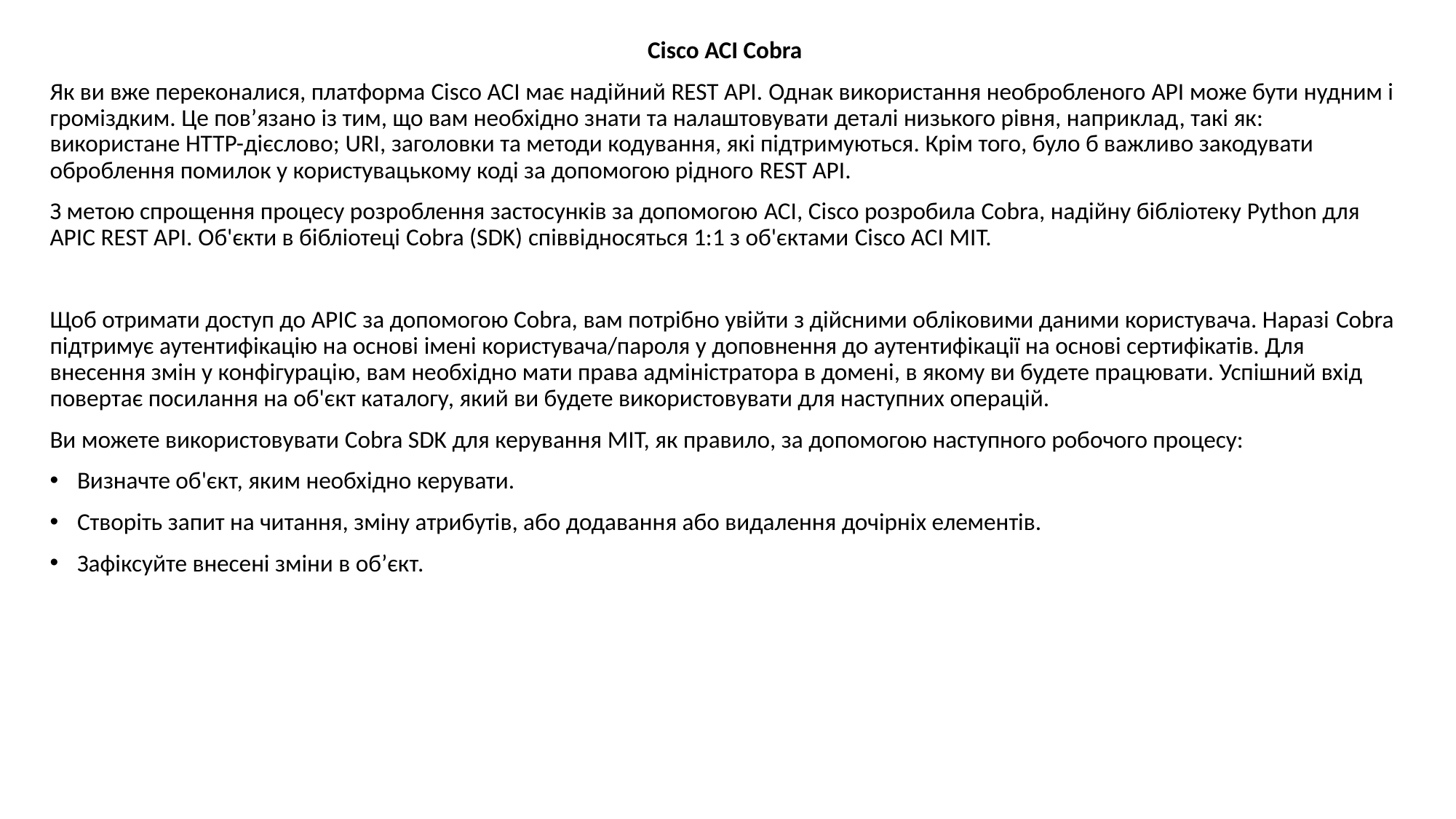

Cisco ACI Cobra
Як ви вже переконалися, платформа Cisco ACI має надійний REST API. Однак використання необробленого API може бути нудним і громіздким. Це пов’язано із тим, що вам необхідно знати та налаштовувати деталі низького рівня, наприклад, такі як: використане HTTP-дієслово; URI, заголовки та методи кодування, які підтримуються. Крім того, було б важливо закодувати оброблення помилок у користувацькому коді за допомогою рідного REST API.
З метою спрощення процесу розроблення застосунків за допомогою ACI, Cisco розробила Cobra, надійну бібліотеку Python для APIC REST API. Об'єкти в бібліотеці Cobra (SDK) співвідносяться 1:1 з об'єктами Cisco ACI MIT.

Щоб отримати доступ до APIC за допомогою Cobra, вам потрібно увійти з дійсними обліковими даними користувача. Наразі Cobra підтримує аутентифікацію на основі імені користувача/пароля у доповнення до аутентифікації на основі сертифікатів. Для внесення змін у конфігурацію, вам необхідно мати права адміністратора в домені, в якому ви будете працювати. Успішний вхід повертає посилання на об'єкт каталогу, який ви будете використовувати для наступних операцій.
Ви можете використовувати Cobra SDK для керування MIT, як правило, за допомогою наступного робочого процесу:
Визначте об'єкт, яким необхідно керувати.
Створіть запит на читання, зміну атрибутів, або додавання або видалення дочірніх елементів.
Зафіксуйте внесені зміни в об’єкт.